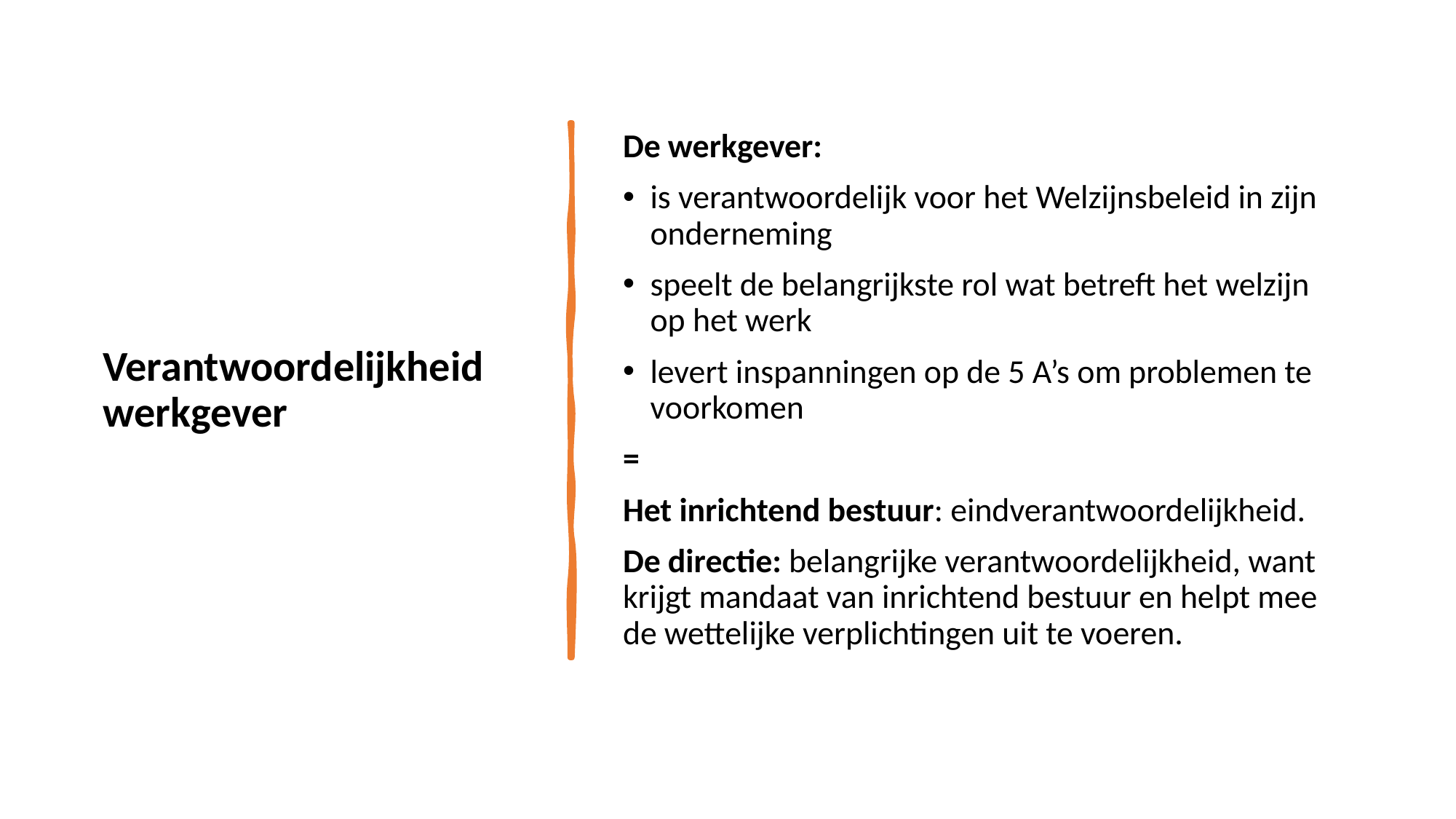

# Verantwoordelijkheid werkgever
De werkgever:
is verantwoordelijk voor het Welzijnsbeleid in zijn onderneming
speelt de belangrijkste rol wat betreft het welzijn op het werk
levert inspanningen op de 5 A’s om problemen te voorkomen
=
Het inrichtend bestuur: eindverantwoordelijkheid.
De directie: belangrijke verantwoordelijkheid, want krijgt mandaat van inrichtend bestuur en helpt mee de wettelijke verplichtingen uit te voeren.